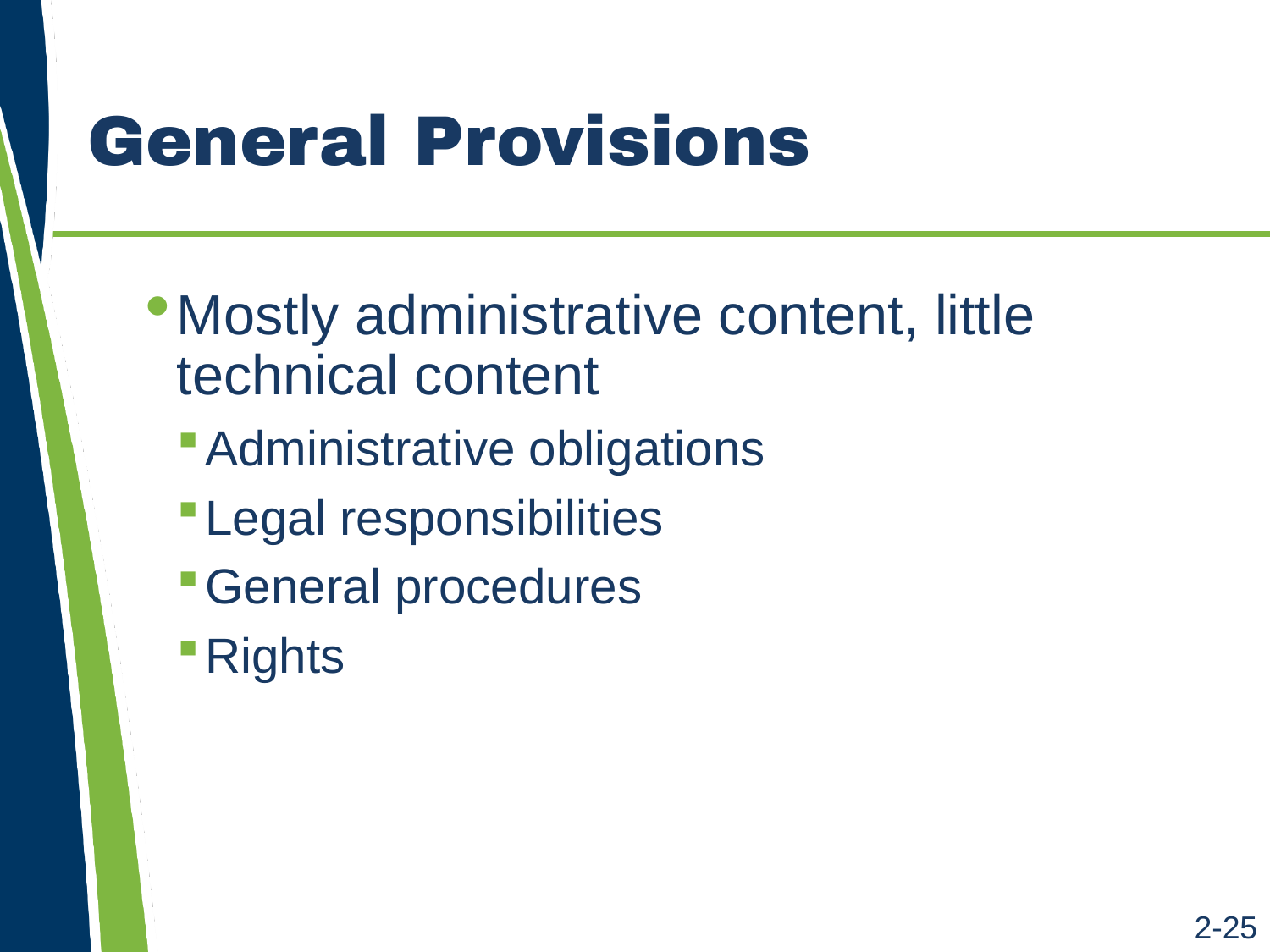

# General Provisions
Mostly administrative content, little technical content
Administrative obligations
Legal responsibilities
General procedures
Rights